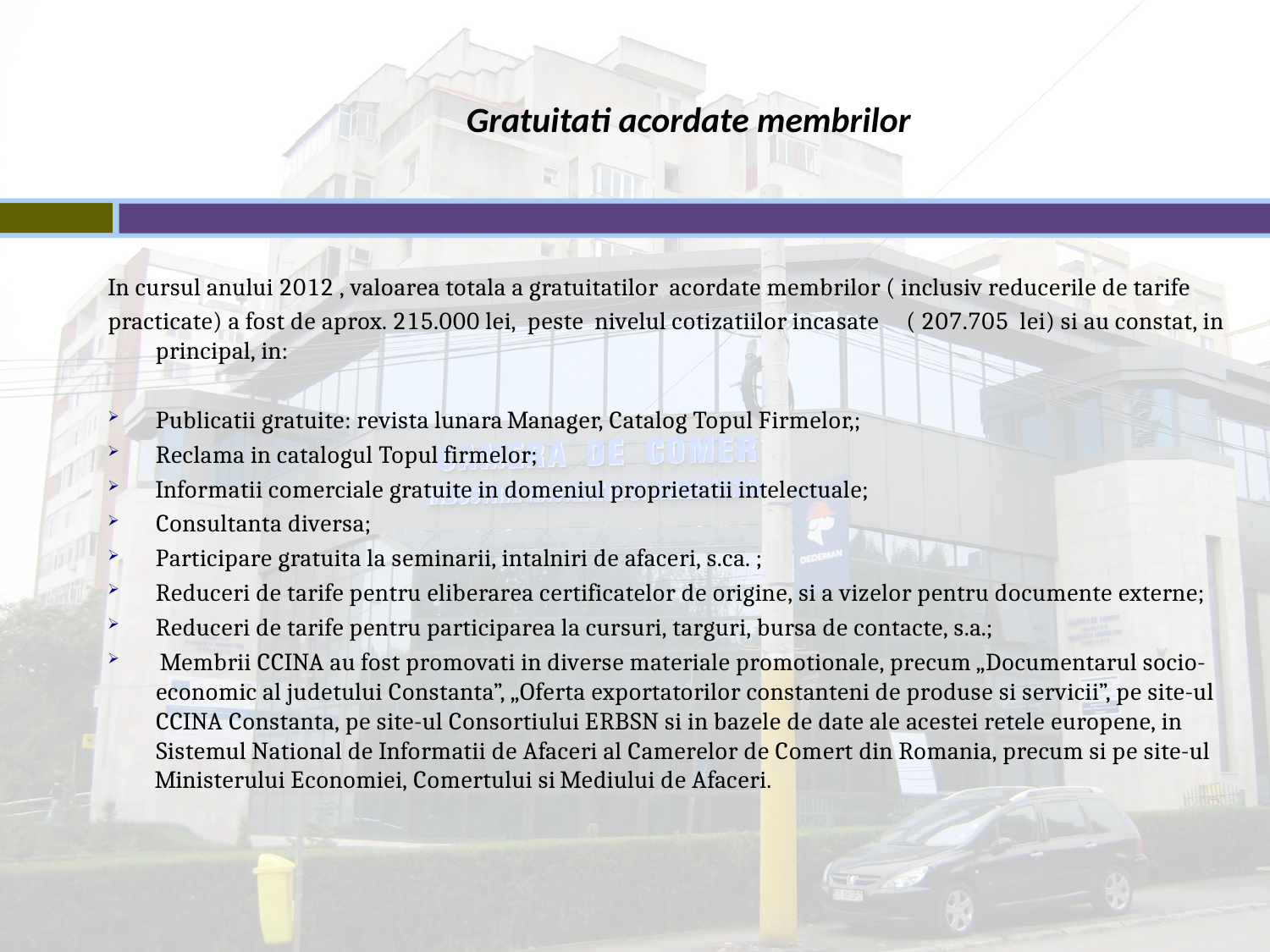

# Gratuitati acordate membrilor
In cursul anului 2012 , valoarea totala a gratuitatilor  acordate membrilor ( inclusiv reducerile de tarife
practicate) a fost de aprox. 215.000 lei,  peste  nivelul cotizatiilor incasate     ( 207.705  lei) si au constat, in principal, in:

Publicatii gratuite: revista lunara Manager, Catalog Topul Firmelor,;
Reclama in catalogul Topul firmelor;
Informatii comerciale gratuite in domeniul proprietatii intelectuale;
Consultanta diversa;
Participare gratuita la seminarii, intalniri de afaceri, s.ca. ;
Reduceri de tarife pentru eliberarea certificatelor de origine, si a vizelor pentru documente externe;
Reduceri de tarife pentru participarea la cursuri, targuri, bursa de contacte, s.a.;
 Membrii CCINA au fost promovati in diverse materiale promotionale, precum „Documentarul socio-economic al judetului Constanta”, „Oferta exportatorilor constanteni de produse si servicii”, pe site-ul CCINA Constanta, pe site-ul Consortiului ERBSN si in bazele de date ale acestei retele europene, in Sistemul National de Informatii de Afaceri al Camerelor de Comert din Romania, precum si pe site-ul Ministerului Economiei, Comertului si Mediului de Afaceri.